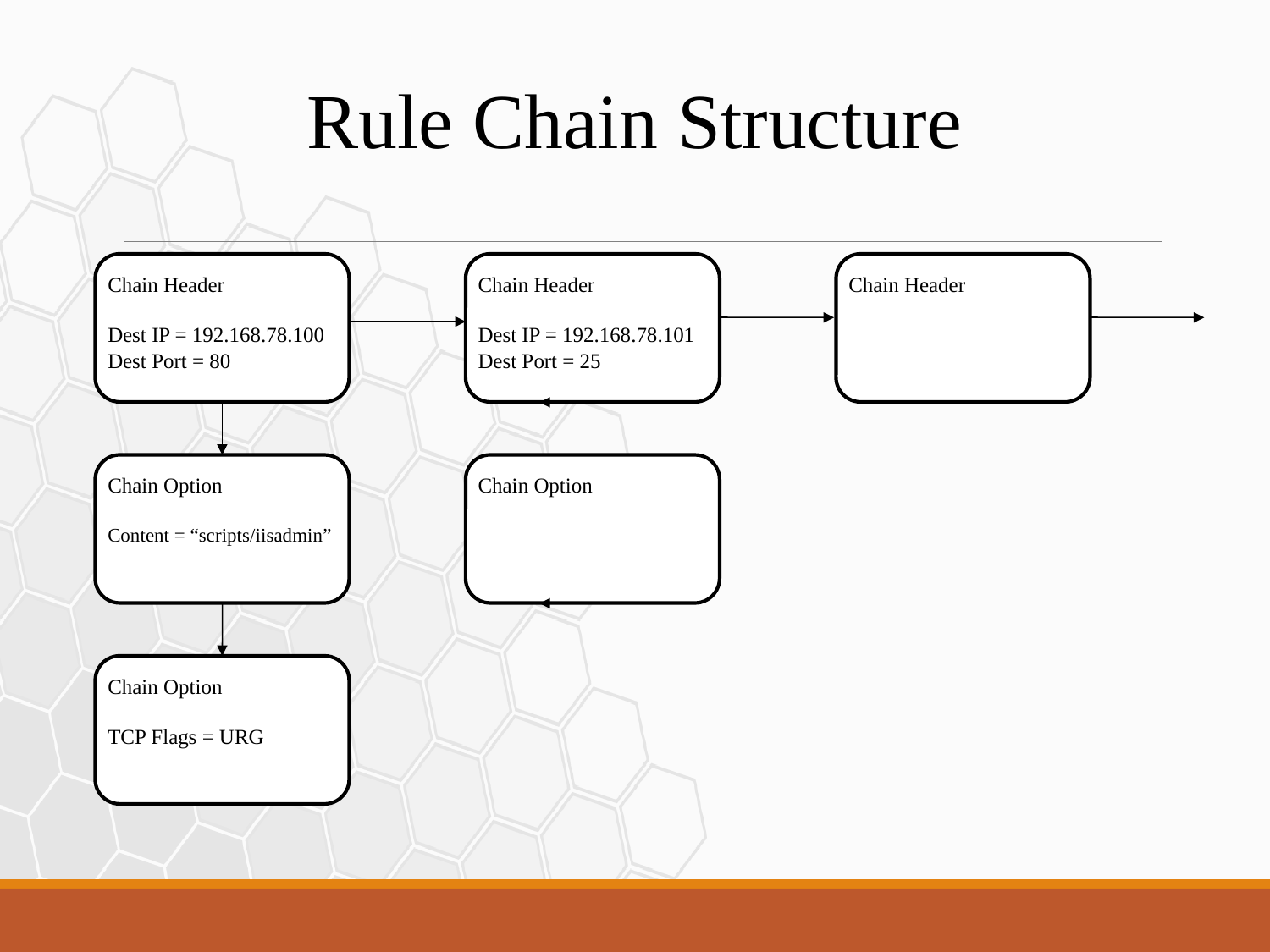

Rule Chain Structure

Chain Header

Dest IP = 192.168.78.100
Dest Port = 80
Chain Header

Dest IP = 192.168.78.101
Dest Port = 25
Chain Header

Chain Option

Content = “scripts/iisadmin”
Chain Option

Chain Option

TCP Flags = URG